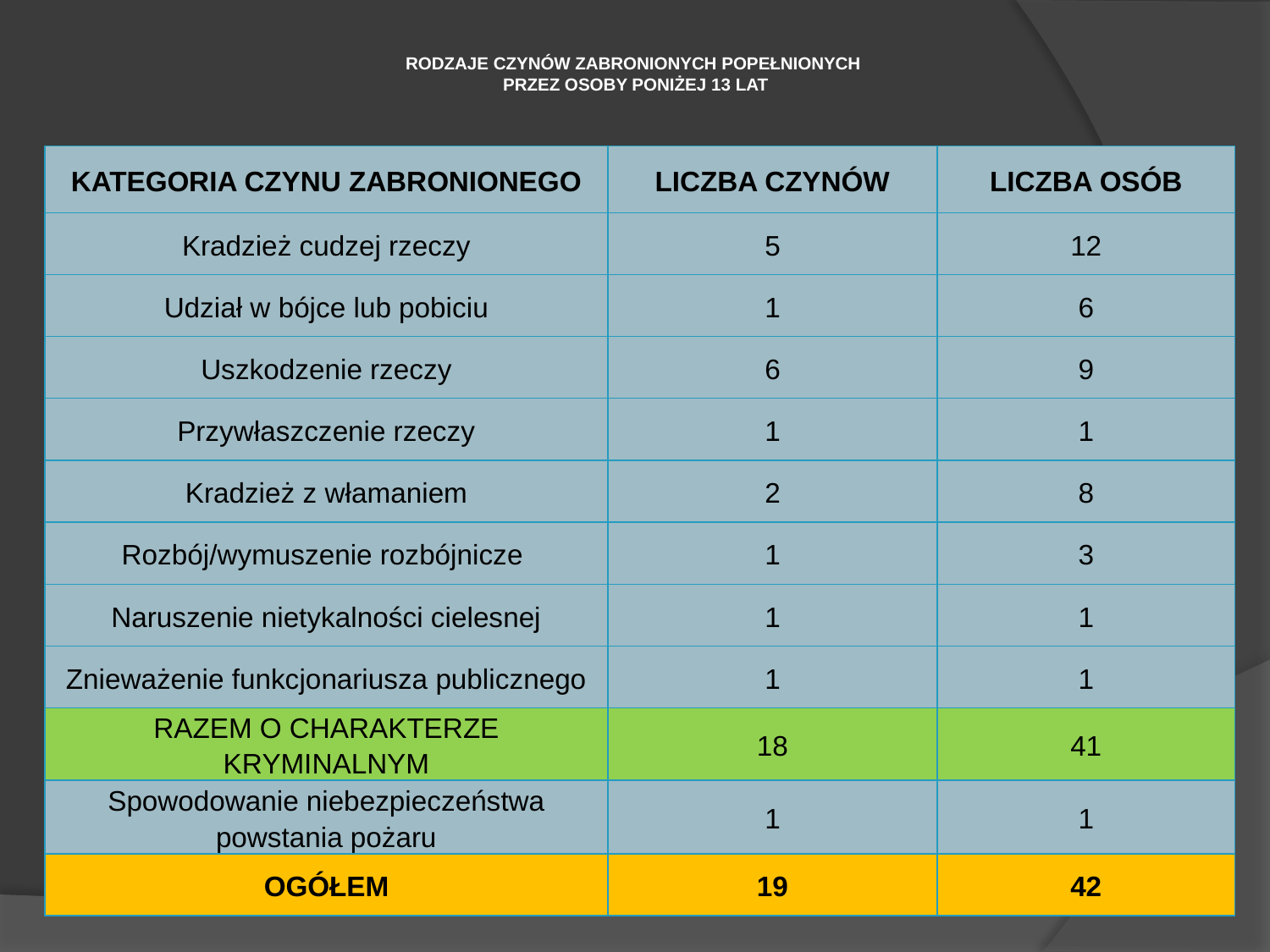

# RODZAJE CZYNÓW ZABRONIONYCH POPEŁNIONYCH PRZEZ OSOBY PONIŻEJ 13 LAT
| KATEGORIA CZYNU ZABRONIONEGO | LICZBA CZYNÓW | LICZBA OSÓB |
| --- | --- | --- |
| Kradzież cudzej rzeczy | 5 | 12 |
| Udział w bójce lub pobiciu | 1 | 6 |
| Uszkodzenie rzeczy | 6 | 9 |
| Przywłaszczenie rzeczy | 1 | 1 |
| Kradzież z włamaniem | 2 | 8 |
| Rozbój/wymuszenie rozbójnicze | 1 | 3 |
| Naruszenie nietykalności cielesnej | 1 | 1 |
| Znieważenie funkcjonariusza publicznego | 1 | 1 |
| RAZEM O CHARAKTERZE KRYMINALNYM | 18 | 41 |
| Spowodowanie niebezpieczeństwa powstania pożaru | 1 | 1 |
| OGÓŁEM | 19 | 42 |